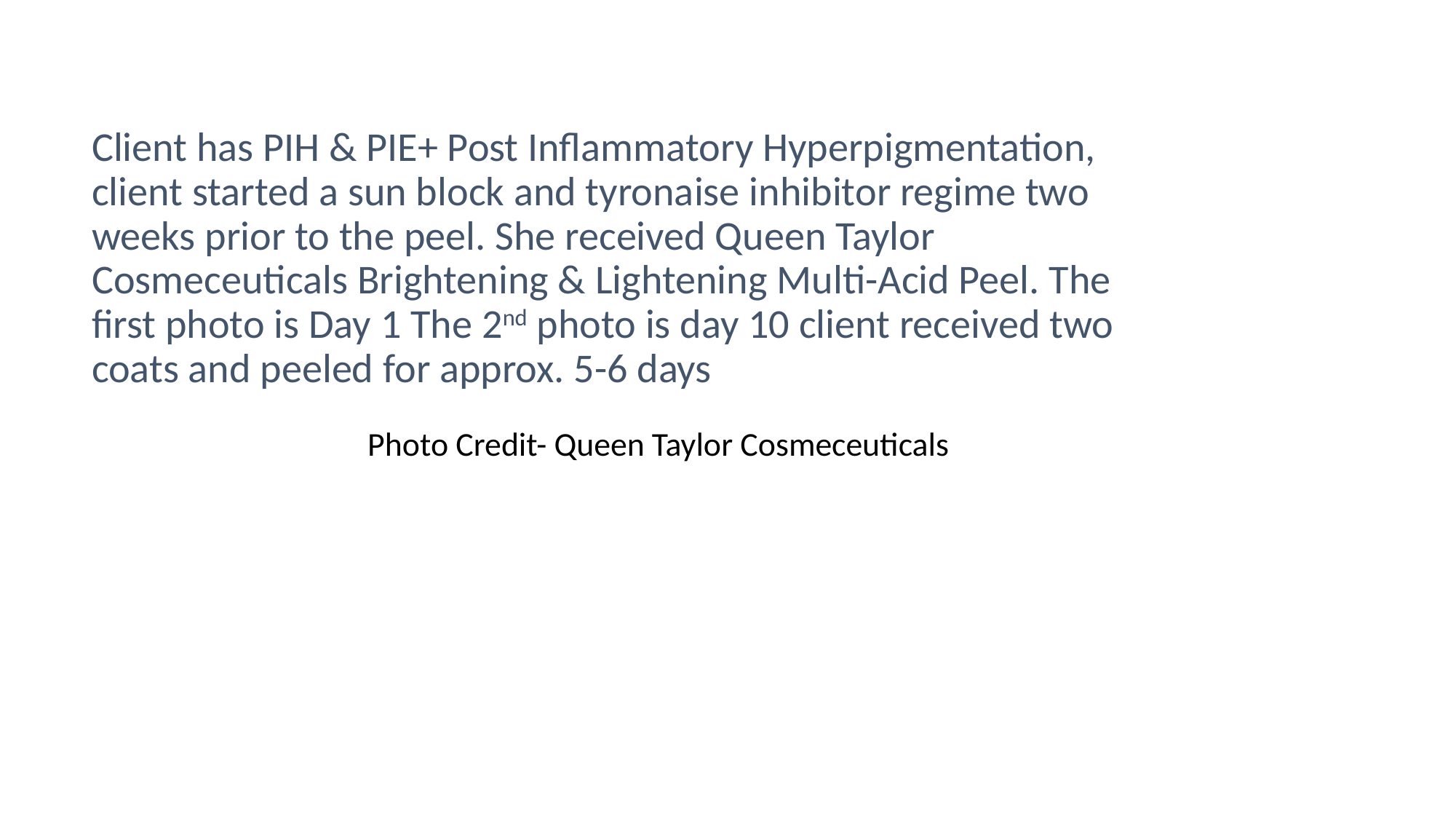

# Client has PIH & PIE+ Post Inflammatory Hyperpigmentation, client started a sun block and tyronaise inhibitor regime two weeks prior to the peel. She received Queen Taylor Cosmeceuticals Brightening & Lightening Multi-Acid Peel. The first photo is Day 1 The 2nd photo is day 10 client received two coats and peeled for approx. 5-6 days Photo Credit- Queen Taylor Cosmeceuticals